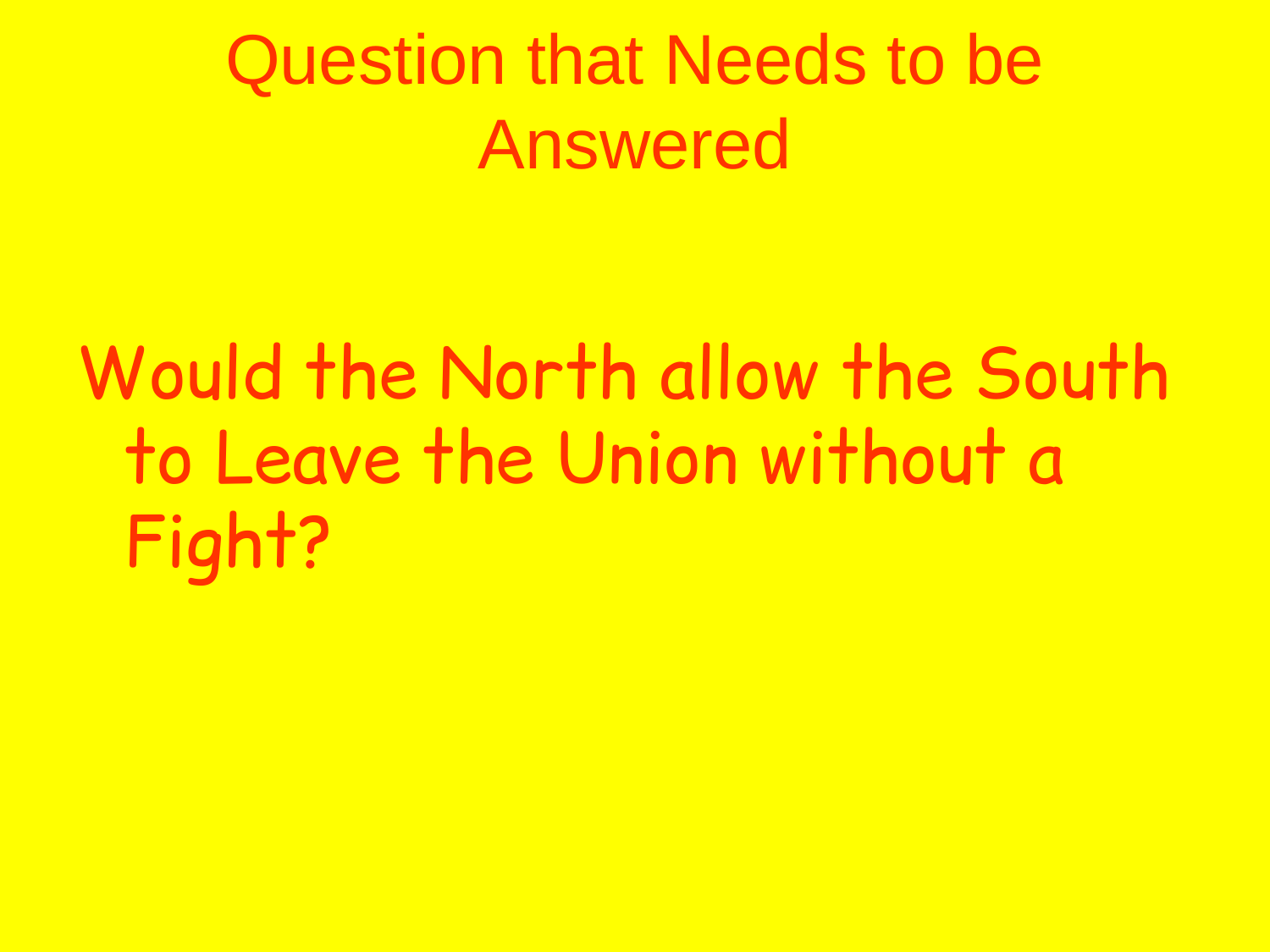

# Question that Needs to be Answered

Would the North allow the South to Leave the Union without a Fight?